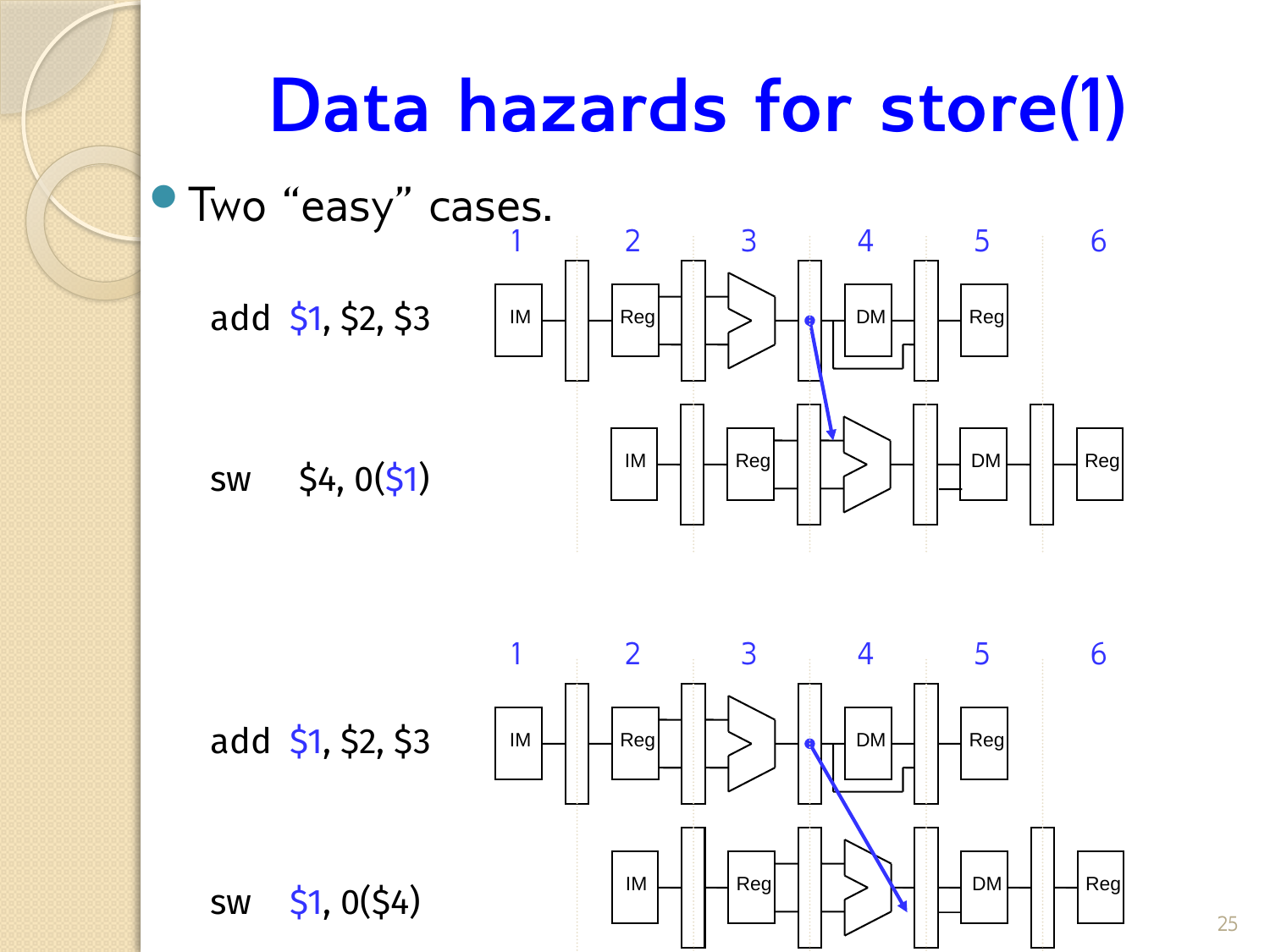

# Data hazards for store(1)
Two “easy” cases.

1
2
3
4
5
6

IM
  Reg
   DM
  Reg

add	$1, $2, $3
sw	 $4, 0($1)

IM
  Reg
   DM
  Reg

1
2
3
4
5
6

IM
  Reg
   DM
  Reg

add	$1, $2, $3
sw	$1, 0($4)

IM
  Reg
   DM
  Reg
25